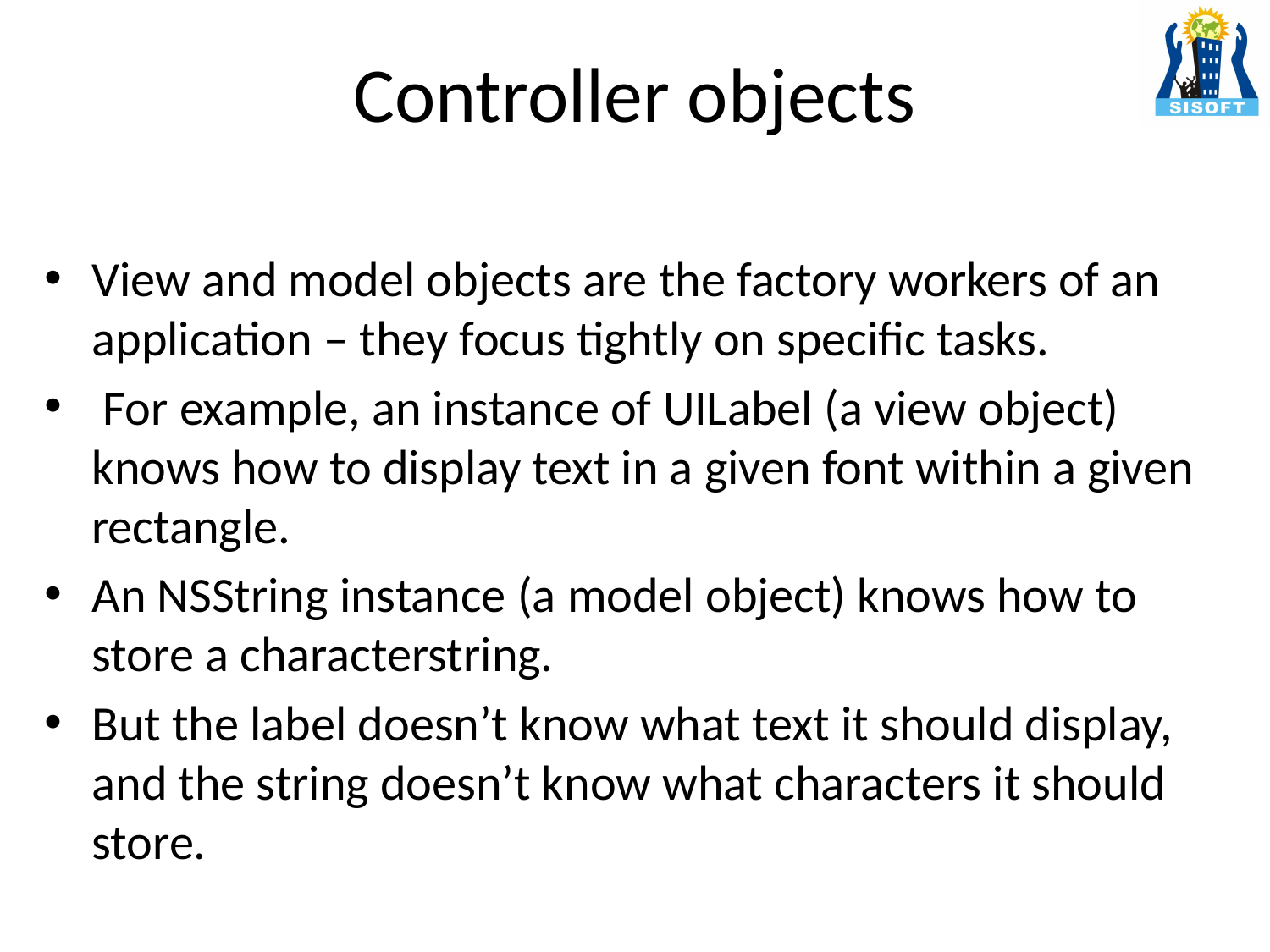

# Controller objects
View and model objects are the factory workers of an application – they focus tightly on specific tasks.
 For example, an instance of UILabel (a view object) knows how to display text in a given font within a given rectangle.
An NSString instance (a model object) knows how to store a characterstring.
But the label doesn’t know what text it should display, and the string doesn’t know what characters it should store.